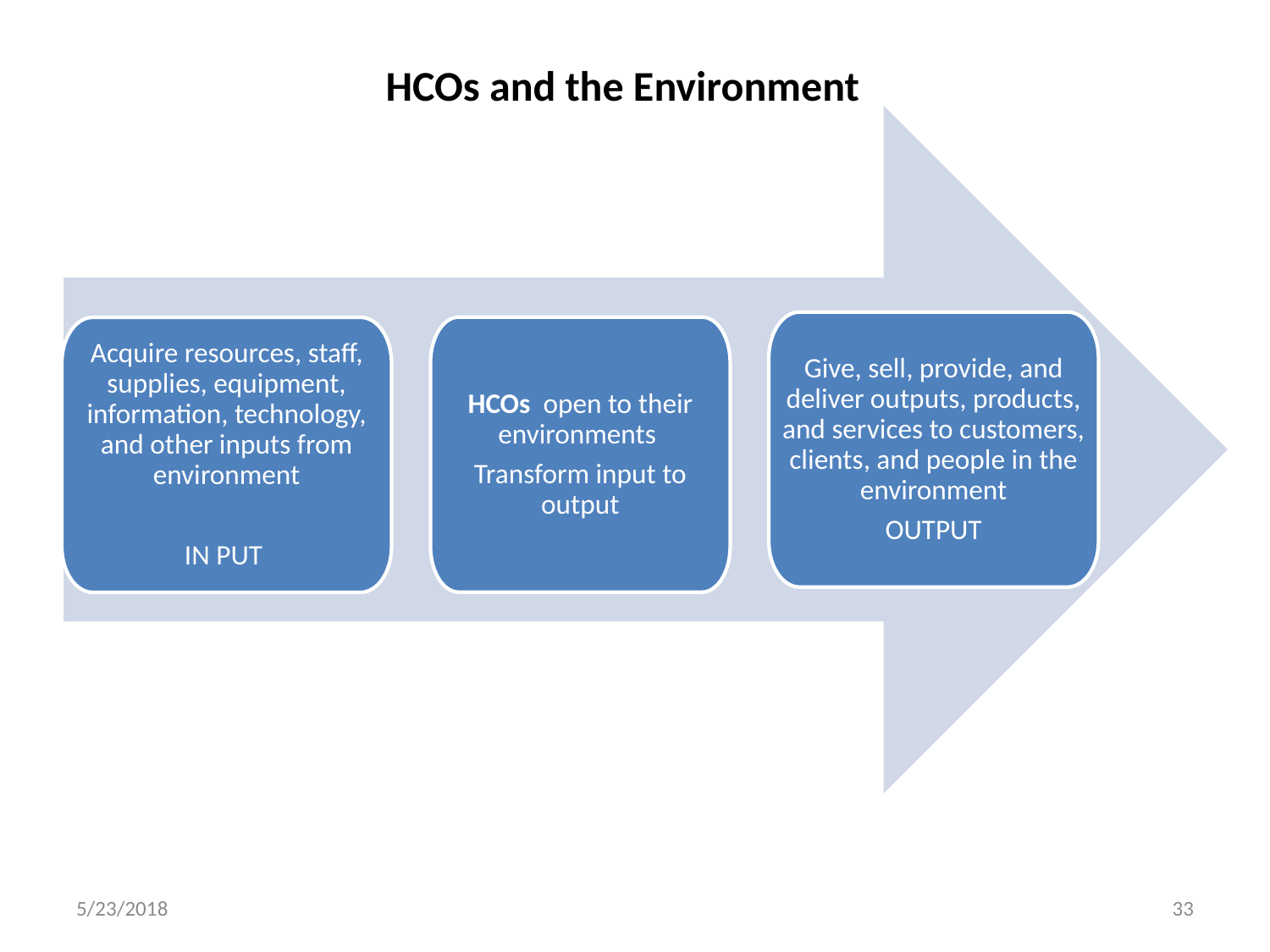

HCOs and the Environment

Give, sell, provide, and deliver outputs, products, and services to customers, clients, and people in the environment
OUTPUT
HCOs  open to their environments
Transform input to output
Acquire resources, staff, supplies, equipment, information, technology, and other inputs from environment

IN PUT
5/23/2018
33